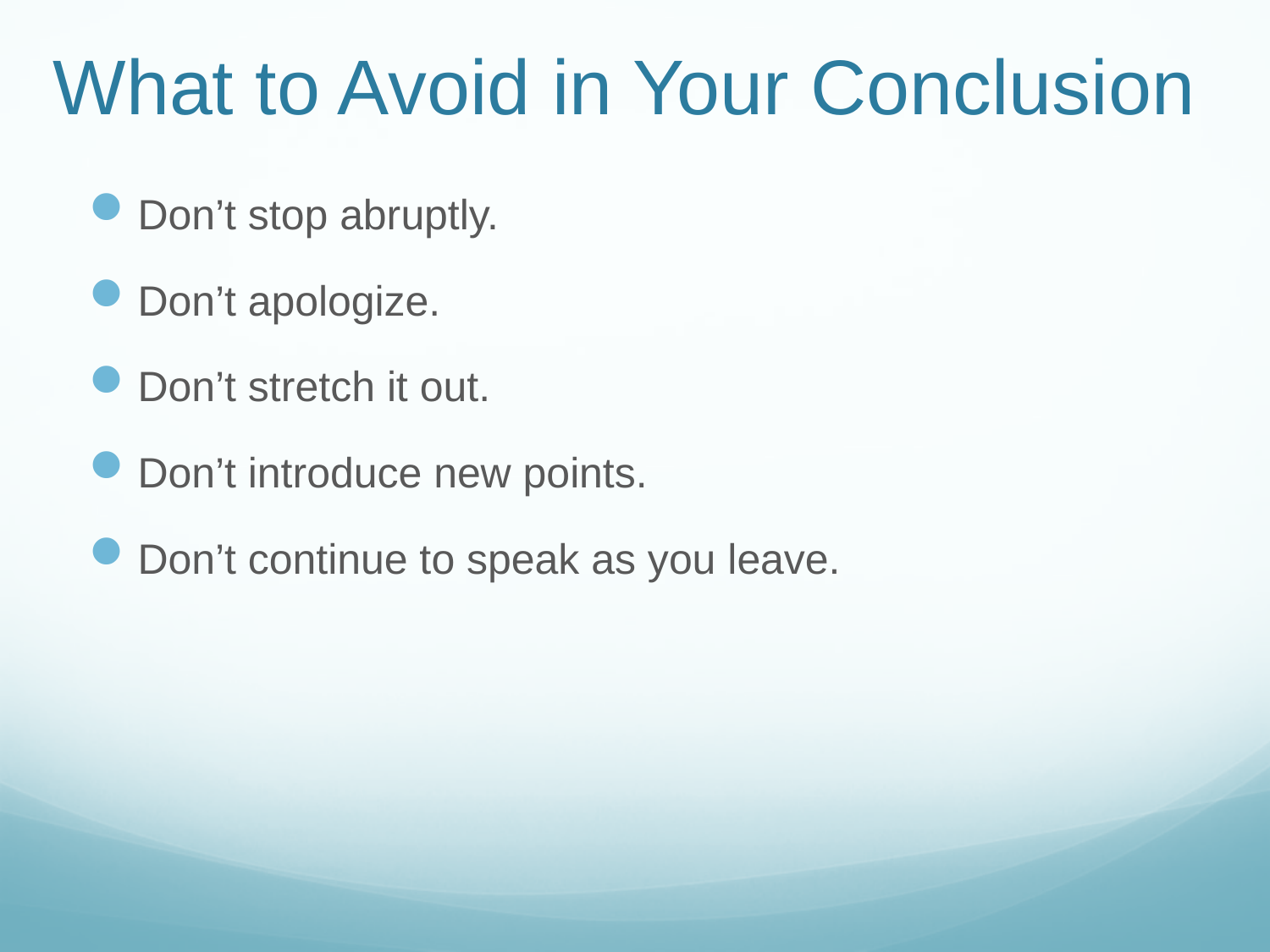

# What to Avoid in Your Conclusion
Don’t stop abruptly.
Don’t apologize.
Don’t stretch it out.
Don’t introduce new points.
Don’t continue to speak as you leave.